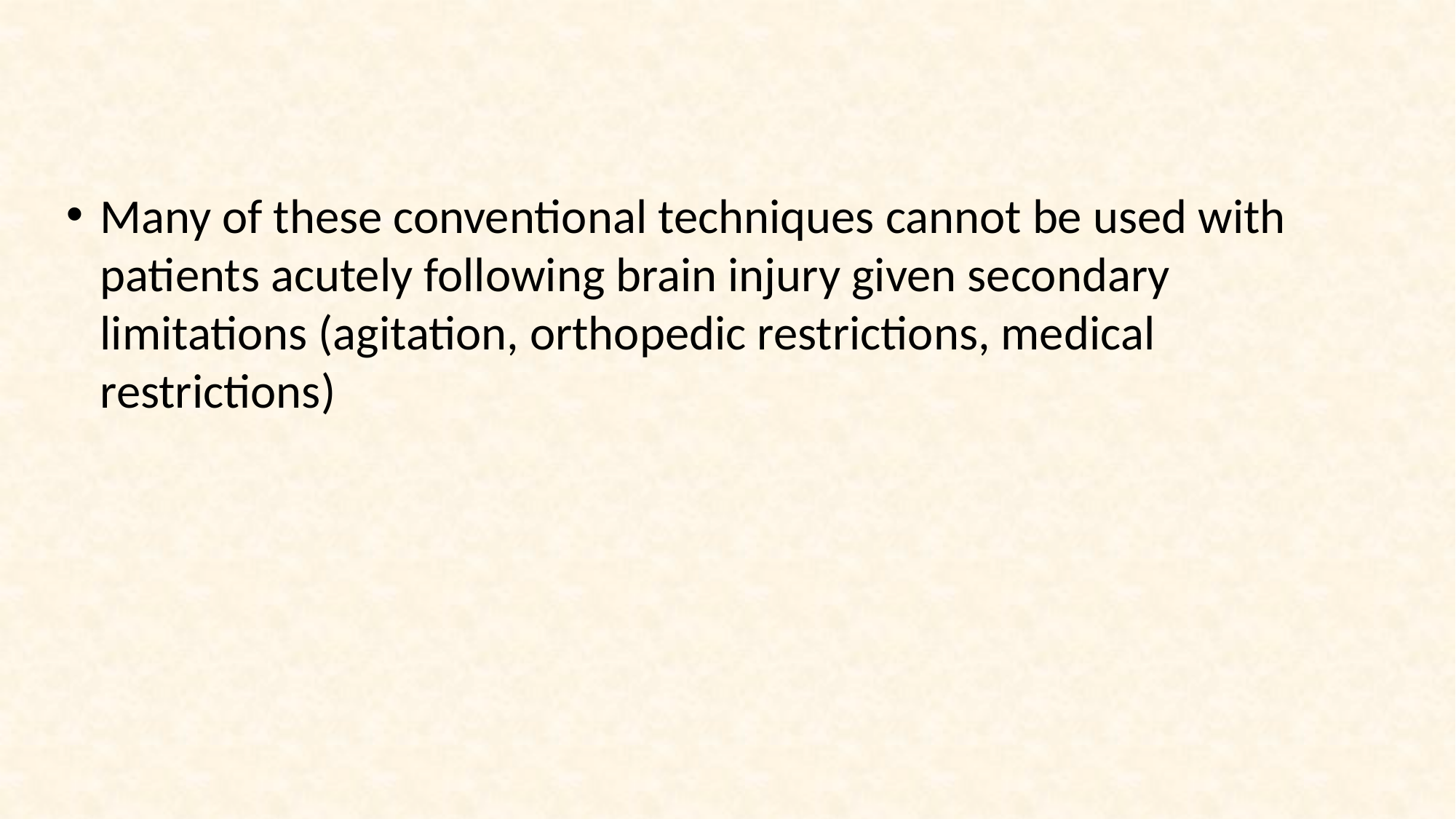

Many of these conventional techniques cannot be used with patients acutely following brain injury given secondary limitations (agitation, orthopedic restrictions, medical restrictions)